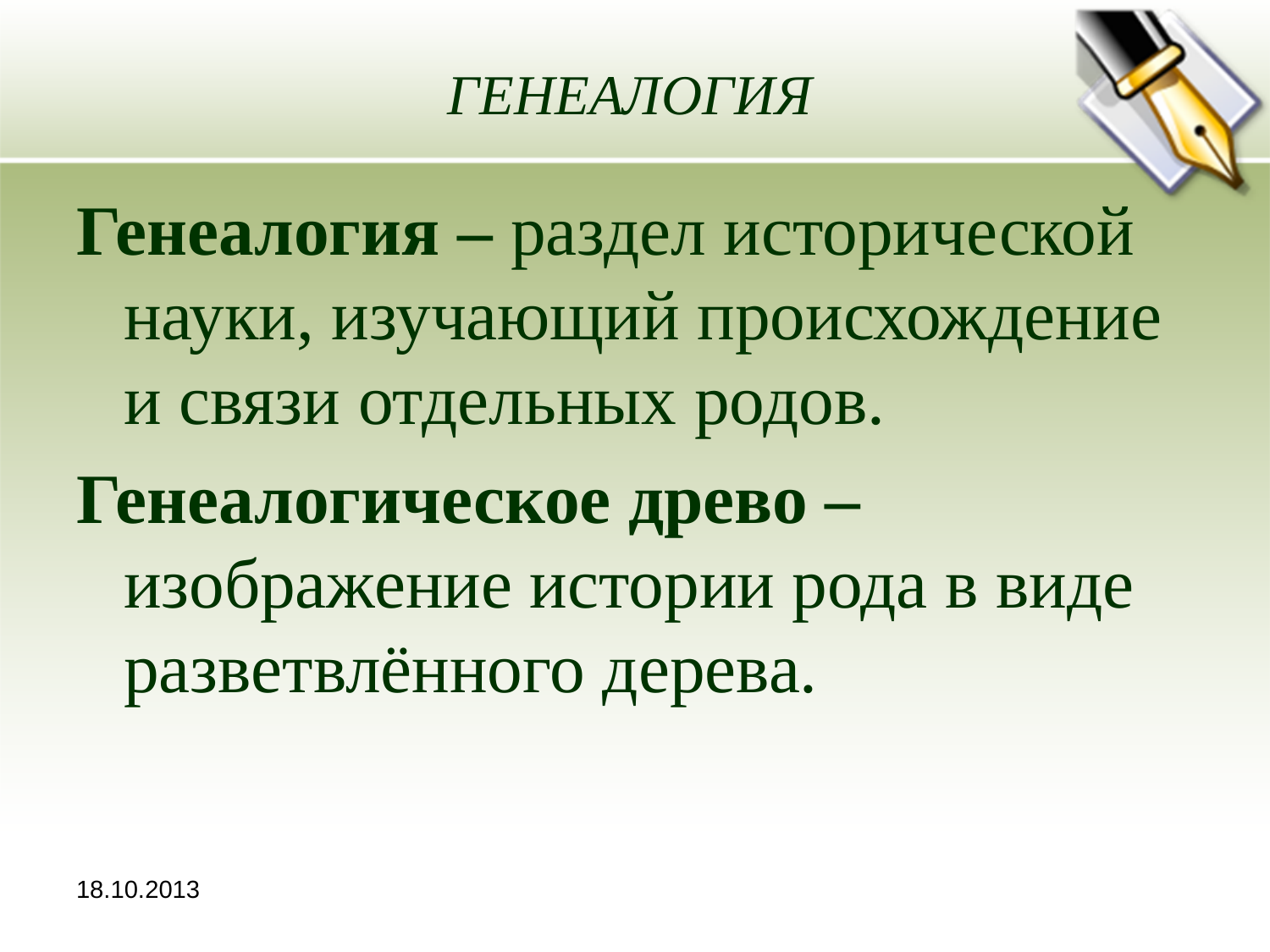

# ГЕНЕАЛОГИЯ
Генеалогия – раздел исторической науки, изучающий происхождение и связи отдельных родов.
Генеалогическое древо – изображение истории рода в виде разветвлённого дерева.

18.10.2013